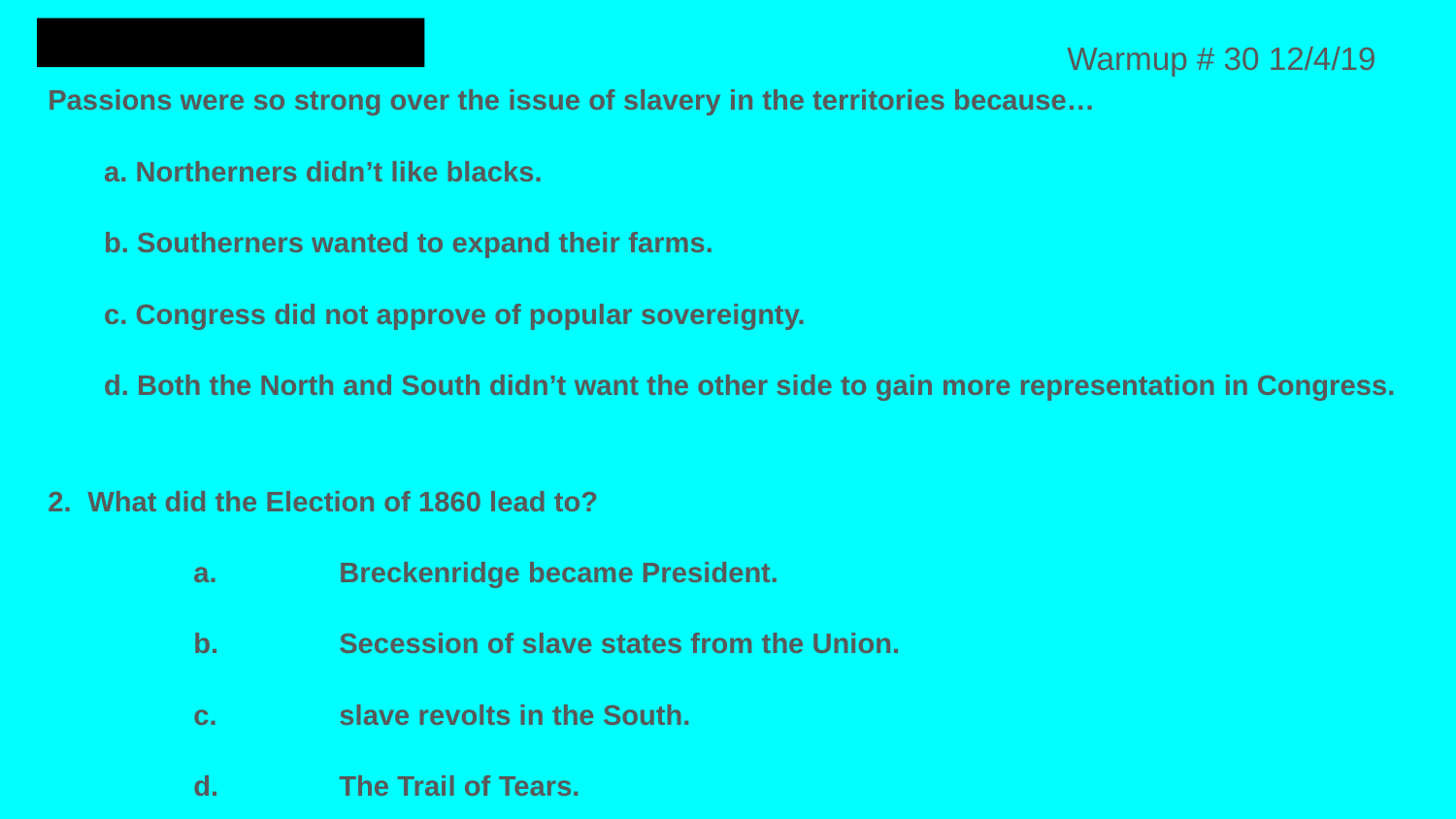

# Warmup #36   Dec 5
							Warmup # 30 12/4/19
Passions were so strong over the issue of slavery in the territories because…
       a. Northerners didn’t like blacks.
       b. Southerners wanted to expand their farms.
       c. Congress did not approve of popular sovereignty.
       d. Both the North and South didn’t want the other side to gain more representation in Congress.
2.  What did the Election of 1860 lead to?
	a.	Breckenridge became President.
	b.	Secession of slave states from the Union.
	c.	slave revolts in the South.
	d.	The Trail of Tears.